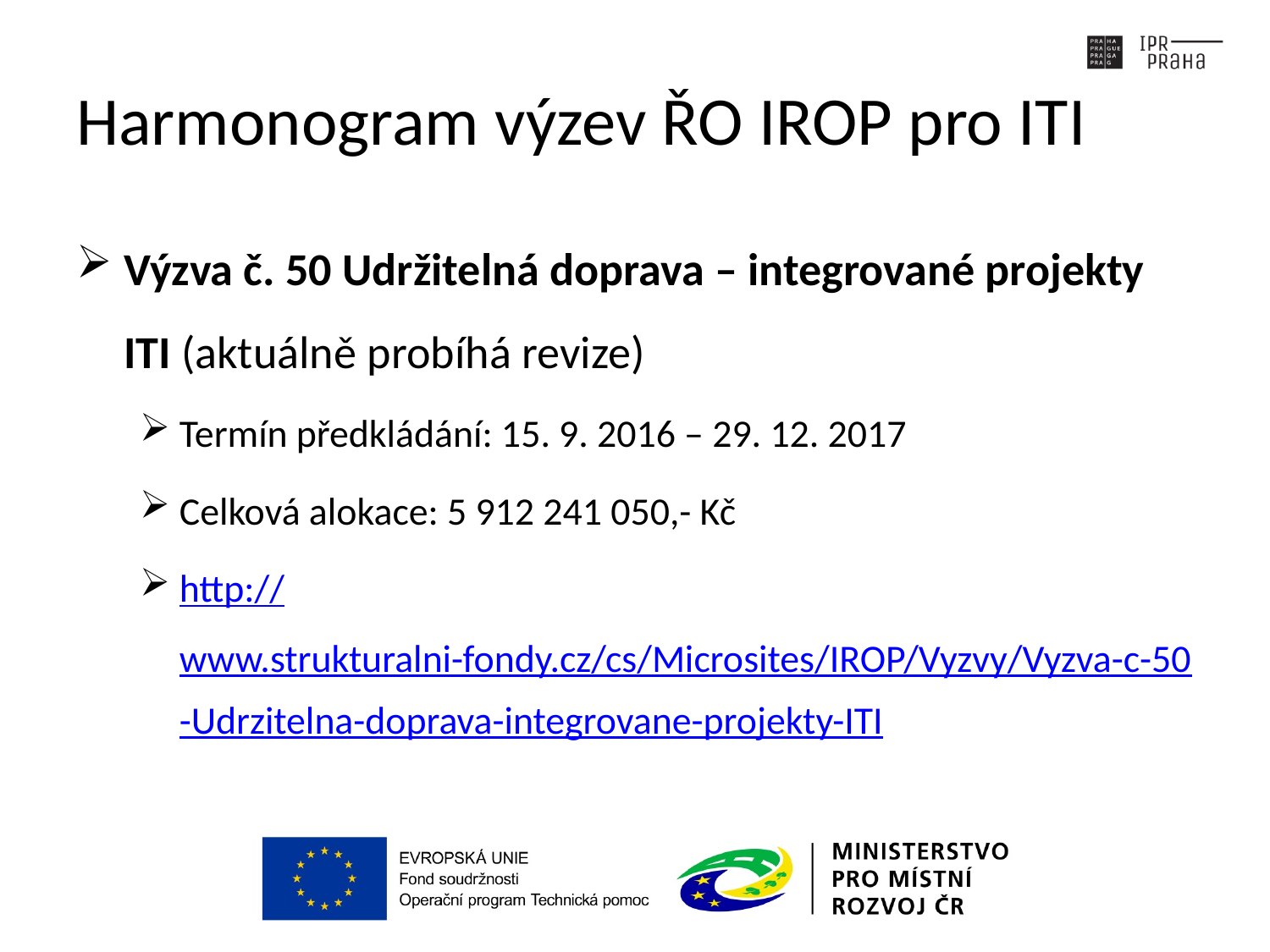

# Harmonogram výzev ŘO IROP pro ITI
Výzva č. 50 Udržitelná doprava – integrované projekty ITI (aktuálně probíhá revize)
Termín předkládání: 15. 9. 2016 – 29. 12. 2017
Celková alokace: 5 912 241 050,- Kč
http://www.strukturalni-fondy.cz/cs/Microsites/IROP/Vyzvy/Vyzva-c-50-Udrzitelna-doprava-integrovane-projekty-ITI